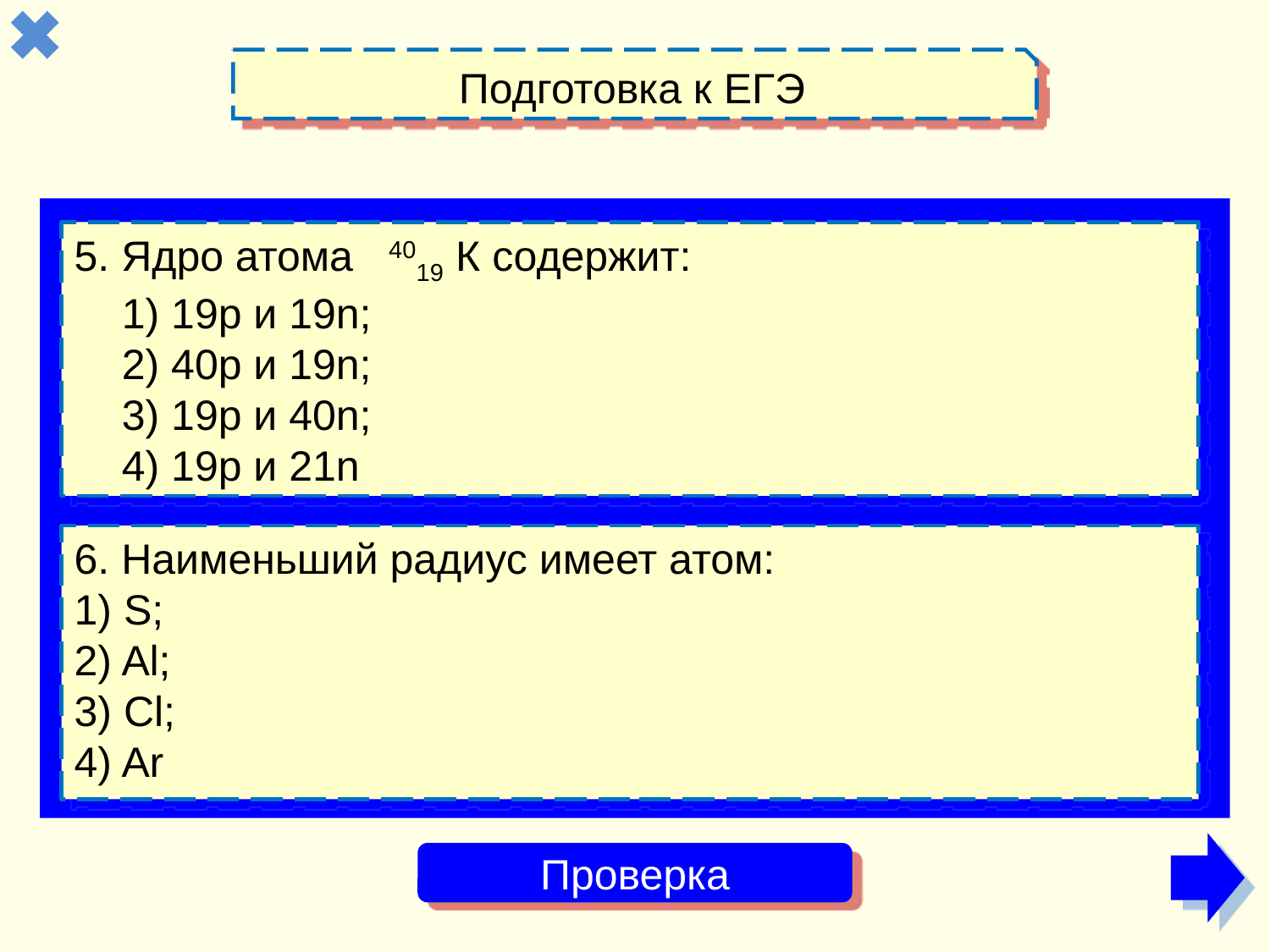

Подготовка к ЕГЭ

5. Ядро атома   4019 К содержит:
1) 19p и 19n;
2) 40p и 19n; 
3) 19p и 40n;
4) 19p и 21n

6. Наименьший радиус имеет атом:
1) S; 
2) Al;
3) Cl;
4) Ar

Проверка